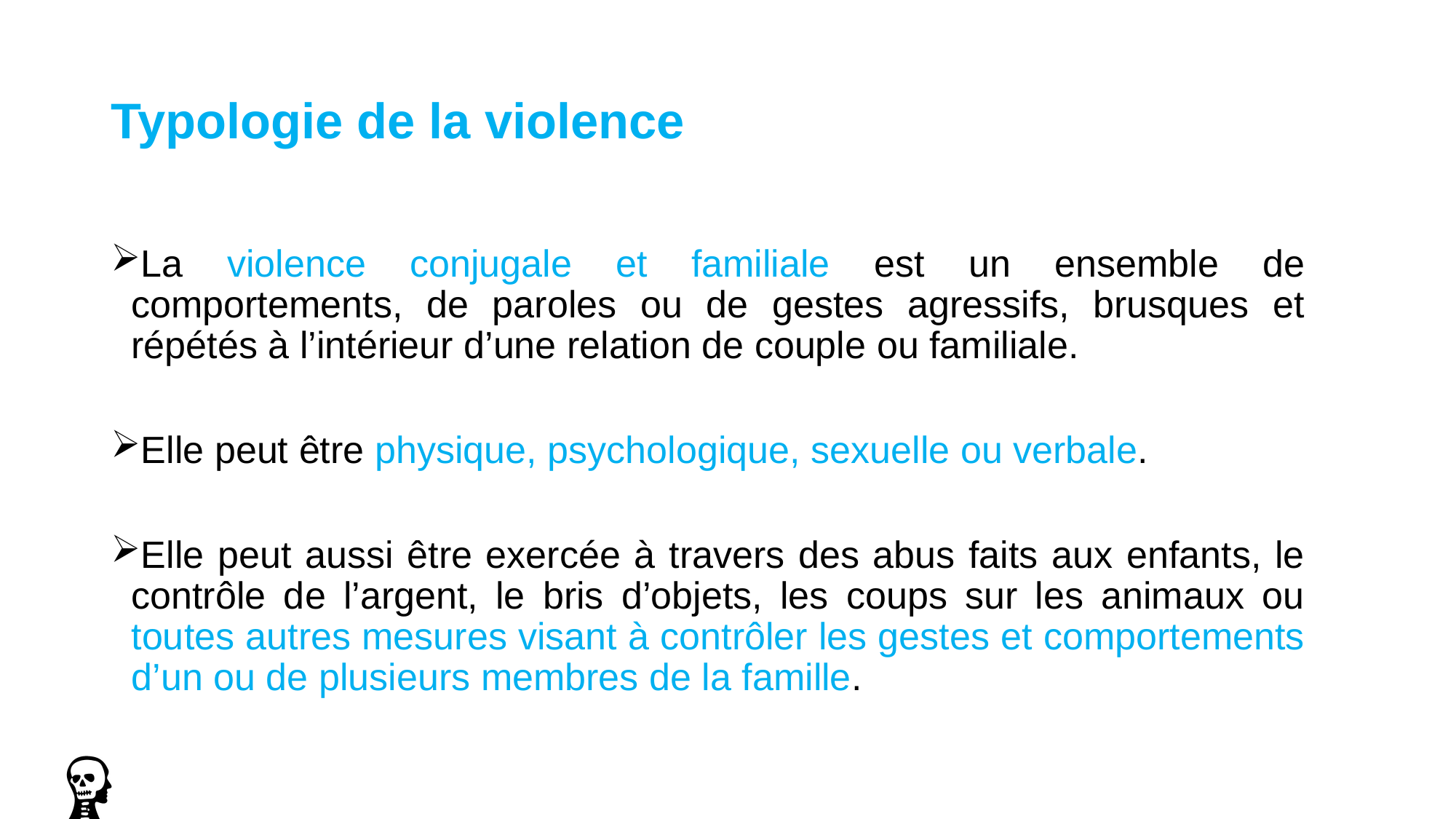

# Typologie de la violence

La violence conjugale et familiale est un ensemble de comportements, de paroles ou de gestes agressifs, brusques et répétés à l’intérieur d’une relation de couple ou familiale.

Elle peut être physique, psychologique, sexuelle ou verbale.

Elle peut aussi être exercée à travers des abus faits aux enfants, le contrôle de l’argent, le bris d’objets, les coups sur les animaux ou toutes autres mesures visant à contrôler les gestes et comportements d’un ou de plusieurs membres de la famille.